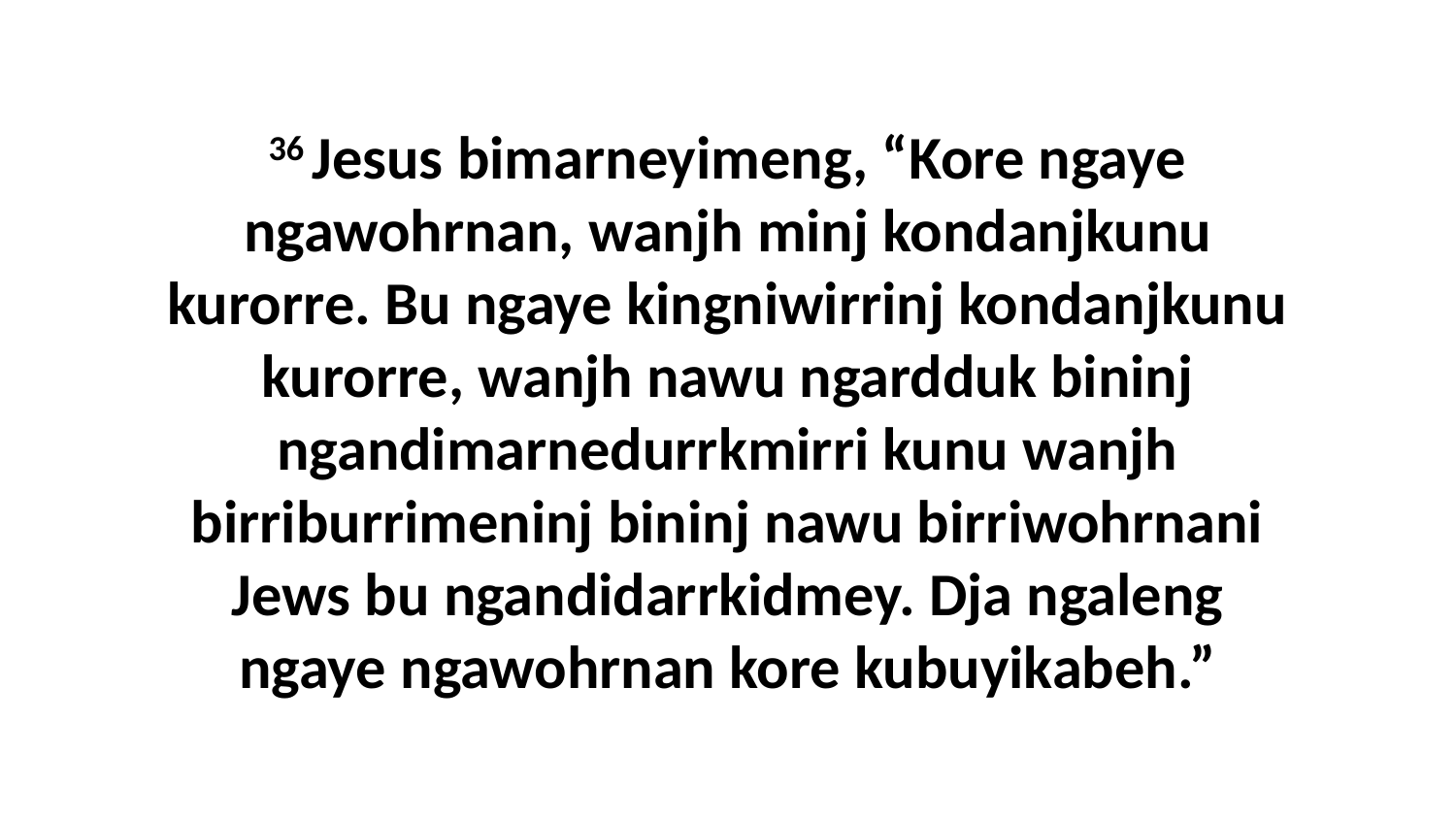

36 Jesus bimarneyimeng, “Kore ngaye ngawohrnan, wanjh minj kondanjkunu kurorre. Bu ngaye kingniwirrinj kondanjkunu kurorre, wanjh nawu ngardduk bininj ngandimarnedurrkmirri kunu wanjh birriburrimeninj bininj nawu birriwohrnani Jews bu ngandidarrkidmey. Dja ngaleng ngaye ngawohrnan kore kubuyikabeh.”